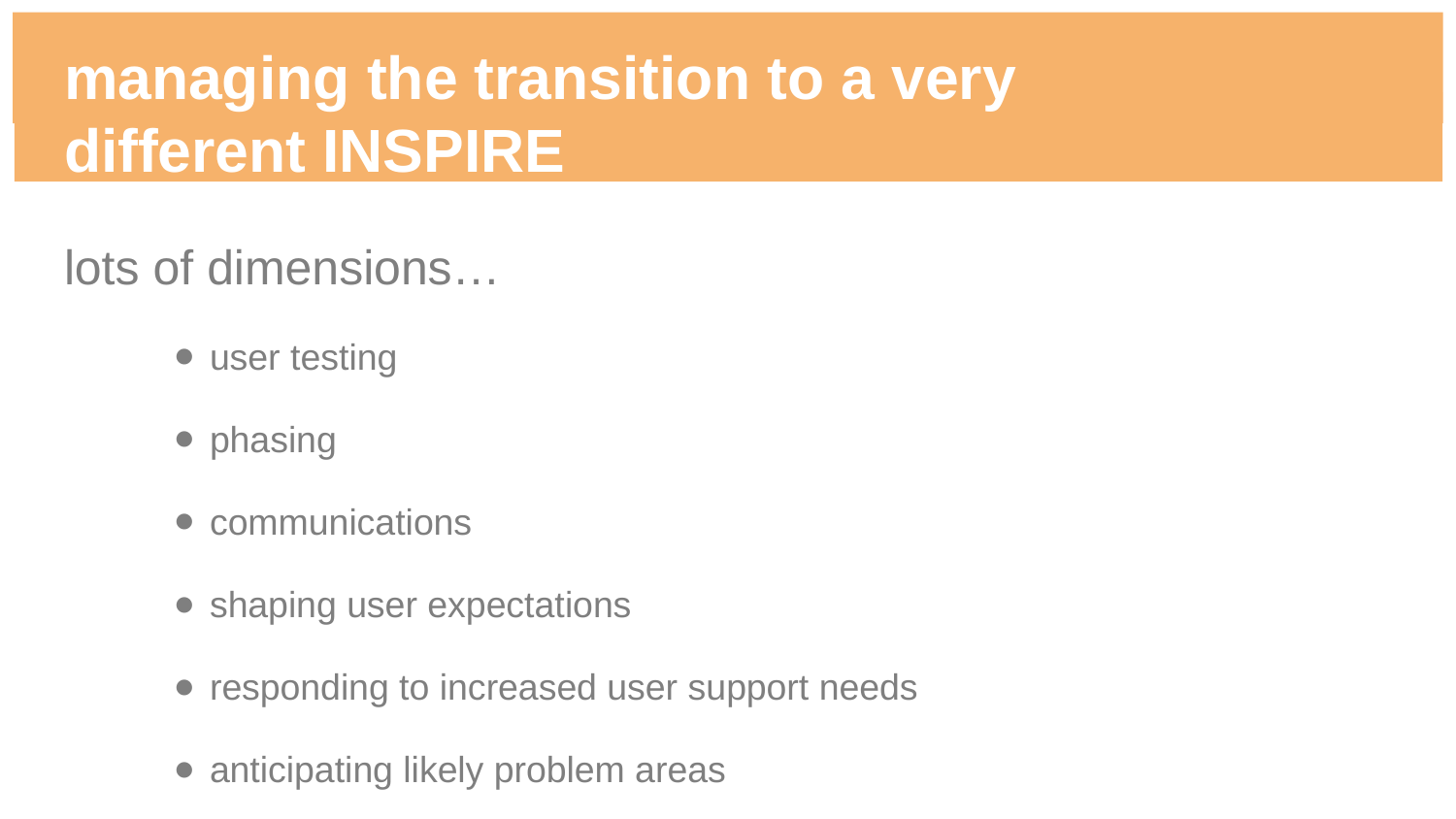

# managing the transition to a very different INSPIRE

lots of dimensions…
user testing
phasing
communications
shaping user expectations
responding to increased user support needs
anticipating likely problem areas
etc.!
...help us think through the issues